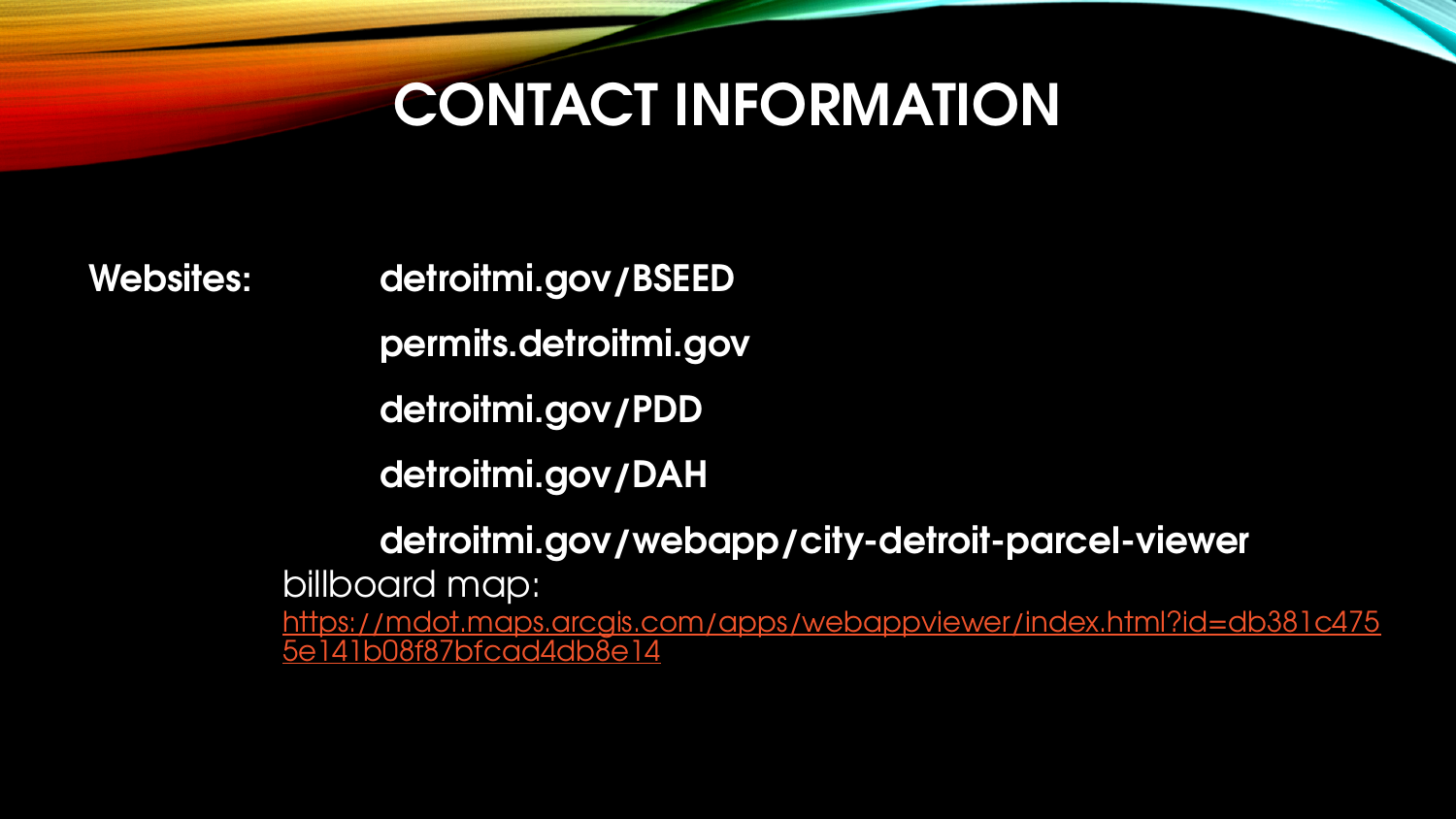

# CONTACT INFORMATION
Websites:	detroitmi.gov/BSEED
		permits.detroitmi.gov
		detroitmi.gov/PDD
		detroitmi.gov/DAH
		detroitmi.gov/webapp/city-detroit-parcel-viewer
	billboard map: https://mdot.maps.arcgis.com/apps/webappviewer/index.html?id=db381c4755e141b08f87bfcad4db8e14